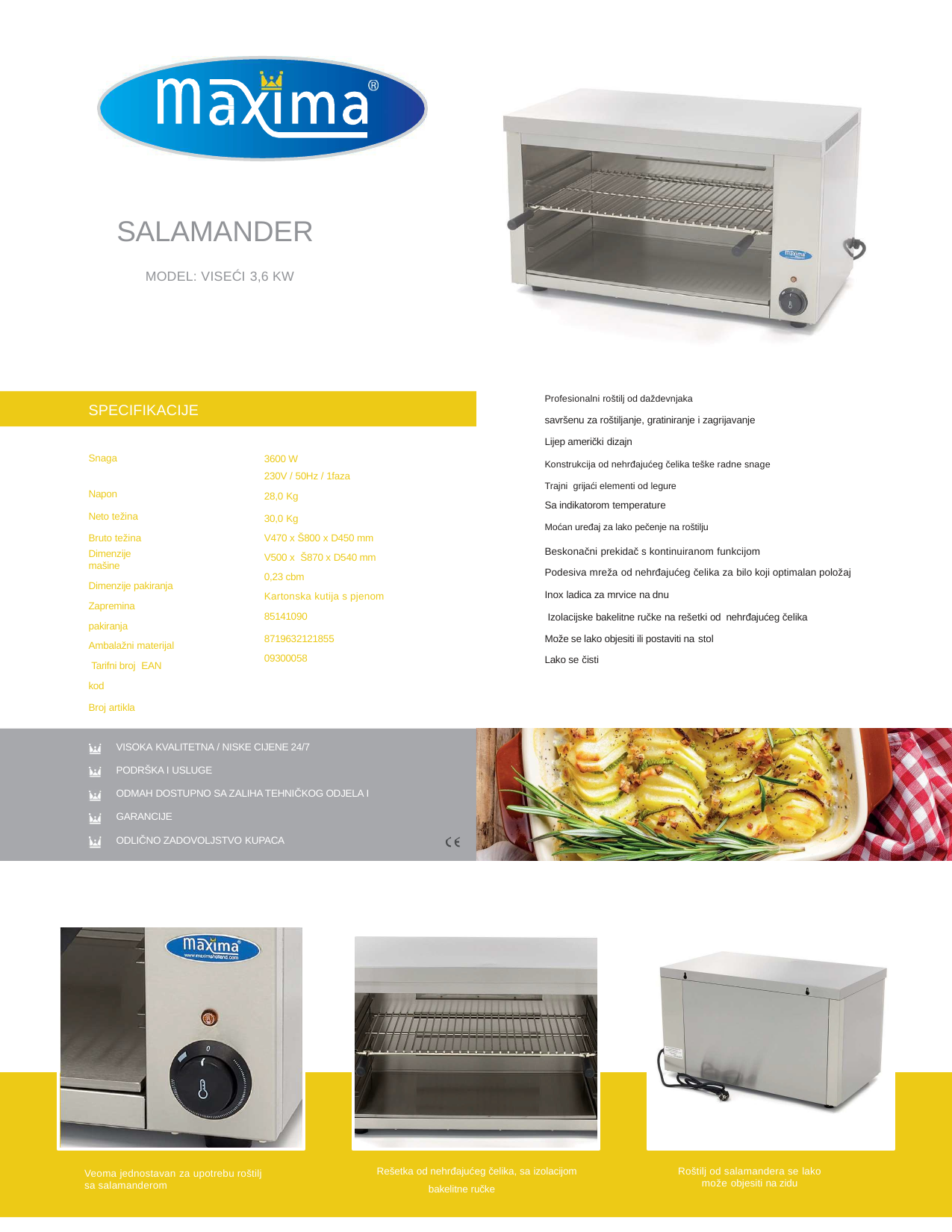

SALAMANDER
MODEL: VISEĆI 3,6 KW

Profesionalni roštilj od daždevnjaka
savršenu za roštiljanje, gratiniranje i zagrijavanje  Lijep američki dizajn
Konstrukcija od nehrđajućeg čelika teške radne snage
Trajni  grijaći elementi od legure
Sa indikatorom temperature
Moćan uređaj za lako pečenje na roštilju

SPECIFIKACIJE
Snaga  Napon
Neto težina  Bruto težina
Dimenzije mašine
Dimenzije pakiranja  Zapremina pakiranja  Ambalažni materijal  Tarifni broj  EAN kod
Broj artikla
3600 W
230V / 50Hz / 1faza
28,0 Kg
30,0 Kg
V470 x Š800 x D450 mm
V500 x  Š870 x D540 mm
0,23 cbm
Kartonska kutija s pjenom
85141090
8719632121855
09300058
Beskonačni prekidač s kontinuiranom funkcijom
Podesiva mreža od nehrđajućeg čelika za bilo koji optimalan položaj
Inox ladica za mrvice na dnu
 Izolacijske bakelitne ručke na rešetki od  nehrđajućeg čelika
Može se lako objesiti ili postaviti na stol
Lako se čisti

VISOKA KVALITETNA / NISKE CIJENE 24/7
PODRŠKA I USLUGE
ODMAH DOSTUPNO SA ZALIHA TEHNIČKOG ODJELA I  GARANCIJE

ODLIČNO ZADOVOLJSTVO KUPACA

Roštilj od salamandera se lako može objesiti na zidu
Rešetka od nehrđajućeg čelika, sa izolacijom
bakelitne ručke
Veoma jednostavan za upotrebu roštilj sa salamanderom